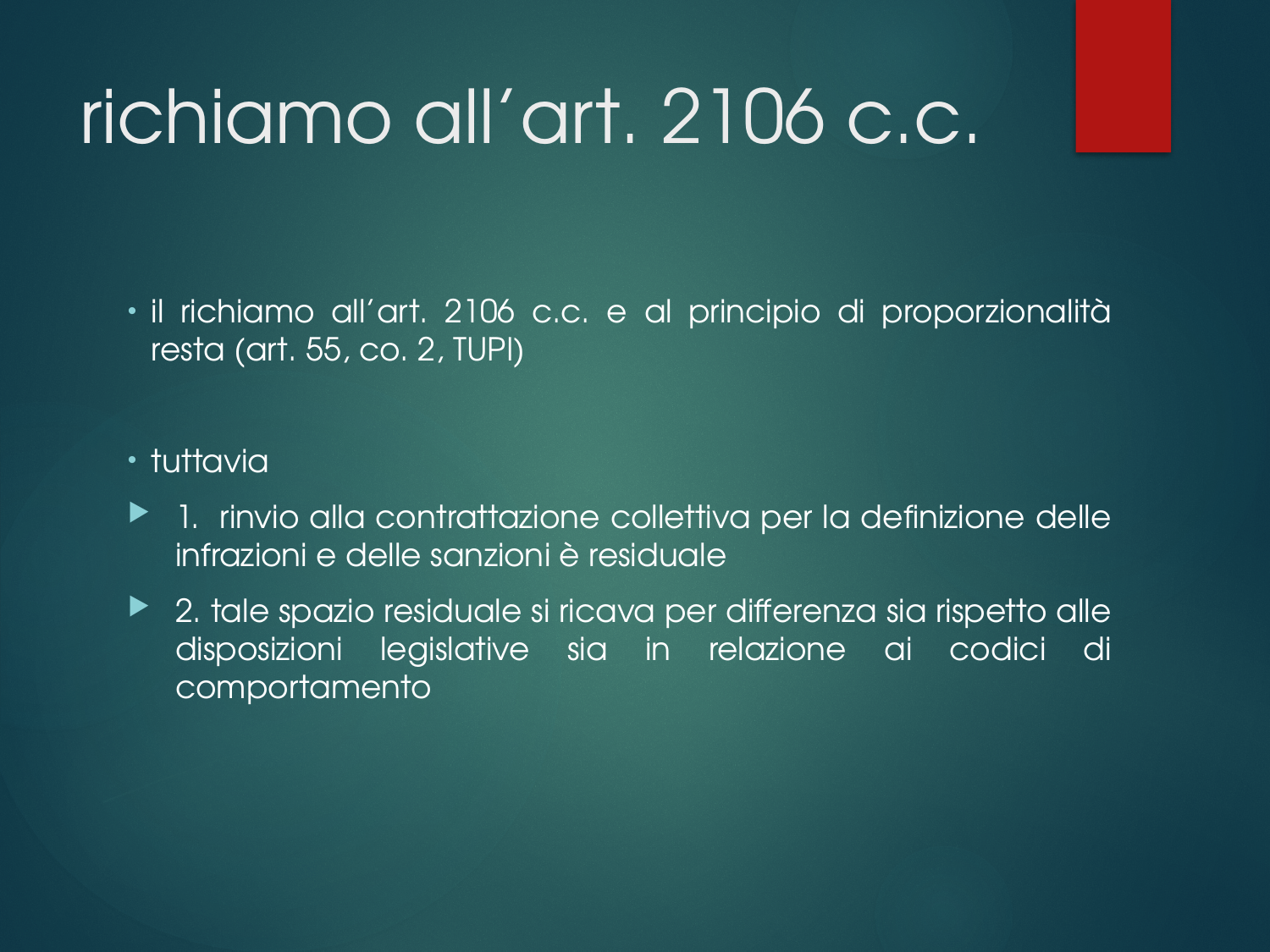

# richiamo all’art. 2106 c.c.
il richiamo all’art. 2106 c.c. e al principio di proporzionalità resta (art. 55, co. 2, TUPI)

tuttavia
1.  rinvio alla contrattazione collettiva per la definizione delle infrazioni e delle sanzioni è residuale
2. tale spazio residuale si ricava per differenza sia rispetto alle disposizioni legislative sia in relazione ai codici di comportamento